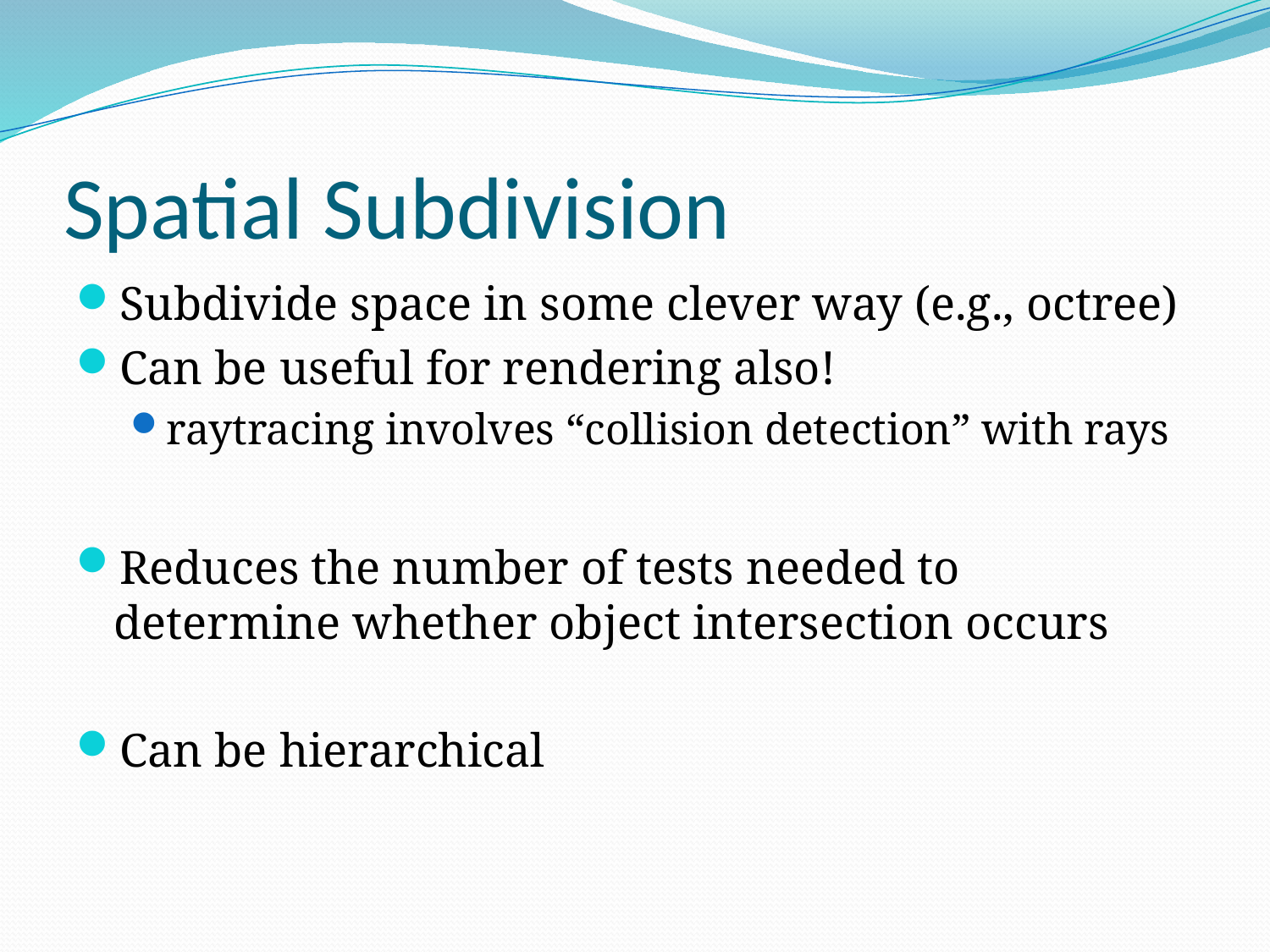

# Spatial Subdivision
Subdivide space in some clever way (e.g., octree)
Can be useful for rendering also!
raytracing involves “collision detection” with rays

Reduces the number of tests needed to determine whether object intersection occurs

Can be hierarchical